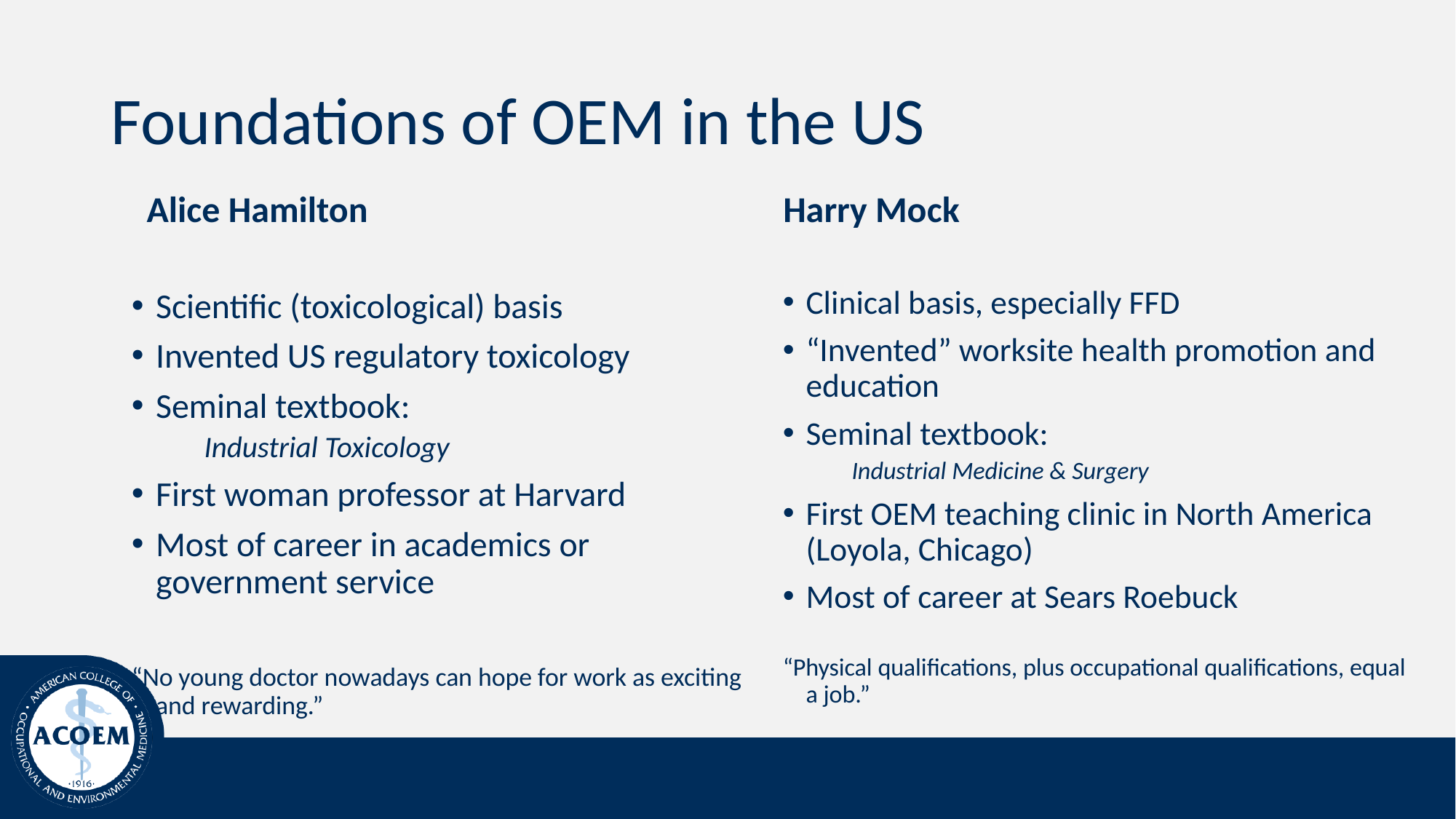

# Foundations of OEM in the US
Alice Hamilton
Harry Mock

Scientific (toxicological) basis
Invented US regulatory toxicology
Seminal textbook:
	Industrial Toxicology
First woman professor at Harvard
Most of career in academics or government service

“No young doctor nowadays can hope for work as exciting and rewarding.”

Clinical basis, especially FFD
“Invented” worksite health promotion and education
Seminal textbook:
	Industrial Medicine & Surgery
First OEM teaching clinic in North America (Loyola, Chicago)
Most of career at Sears Roebuck

“Physical qualifications, plus occupational qualifications, equal a job.”